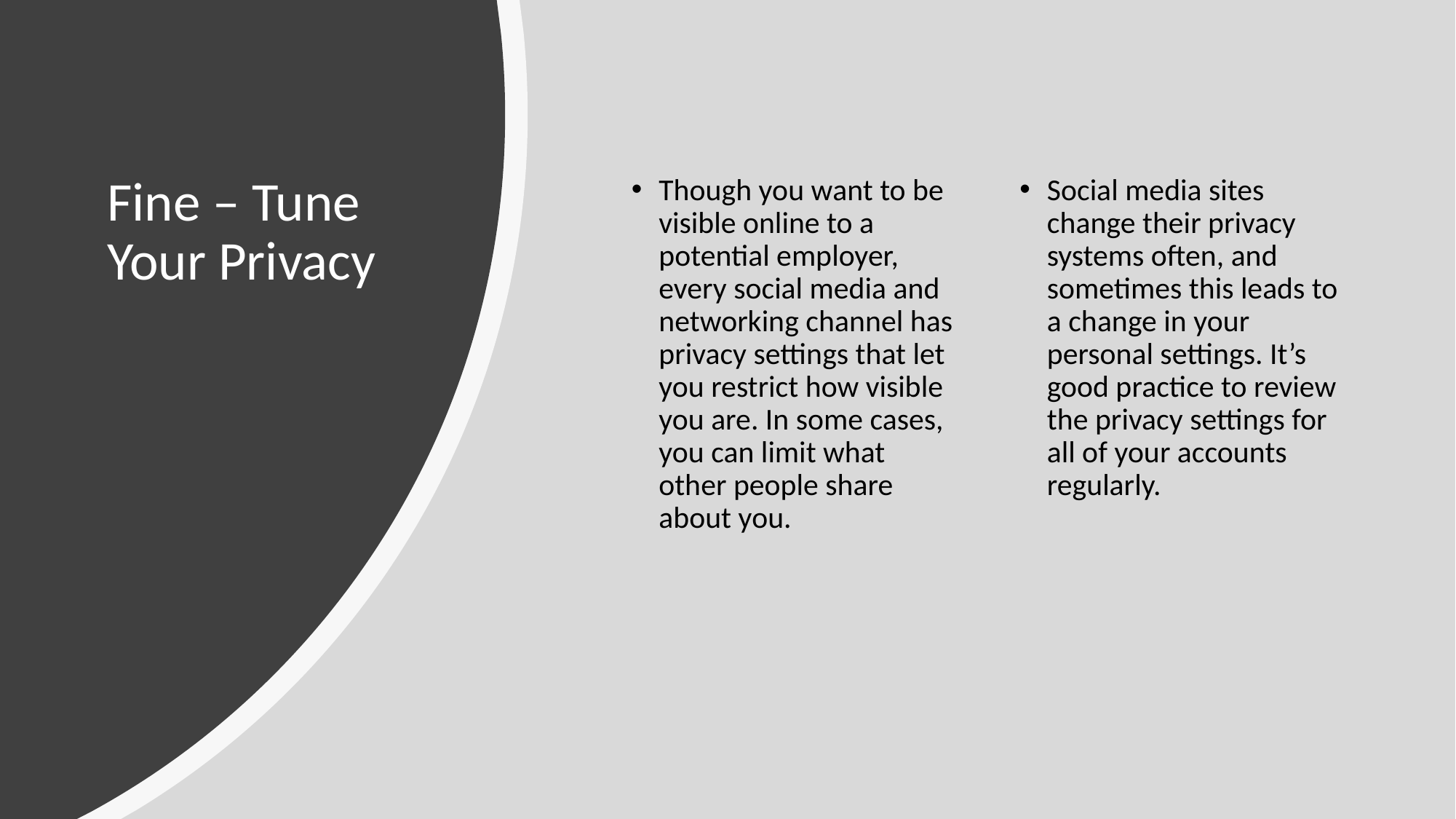

# Fine – Tune Your Privacy
Though you want to be visible online to a potential employer, every social media and networking channel has privacy settings that let you restrict how visible you are. In some cases, you can limit what other people share about you.

Social media sites change their privacy systems often, and sometimes this leads to a change in your personal settings. It’s good practice to review the privacy settings for all of your accounts regularly.